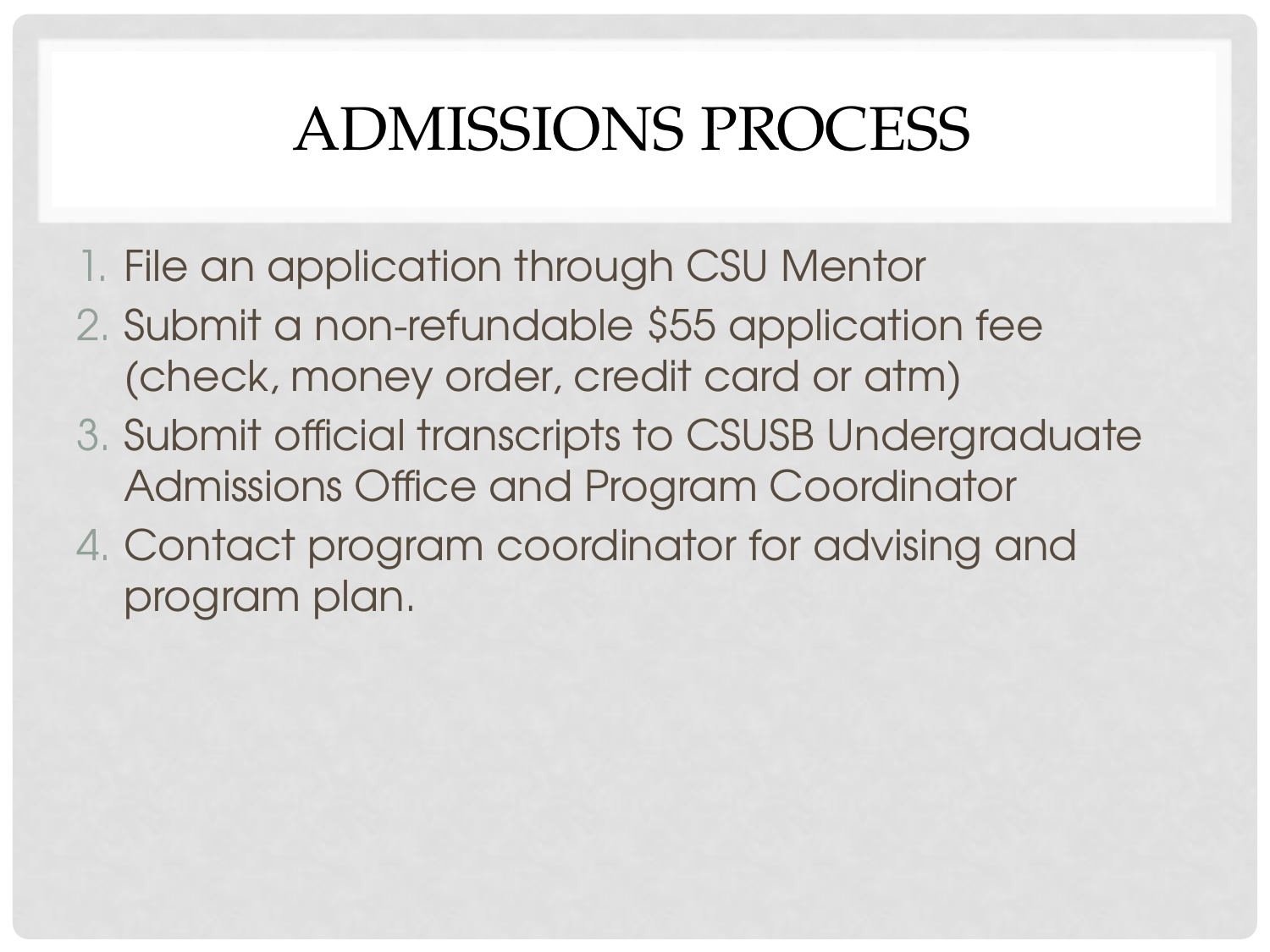

# Admissions Process
File an application through CSU Mentor
Submit a non-refundable $55 application fee (check, money order, credit card or atm)
Submit official transcripts to CSUSB Undergraduate Admissions Office and Program Coordinator
Contact program coordinator for advising and program plan.